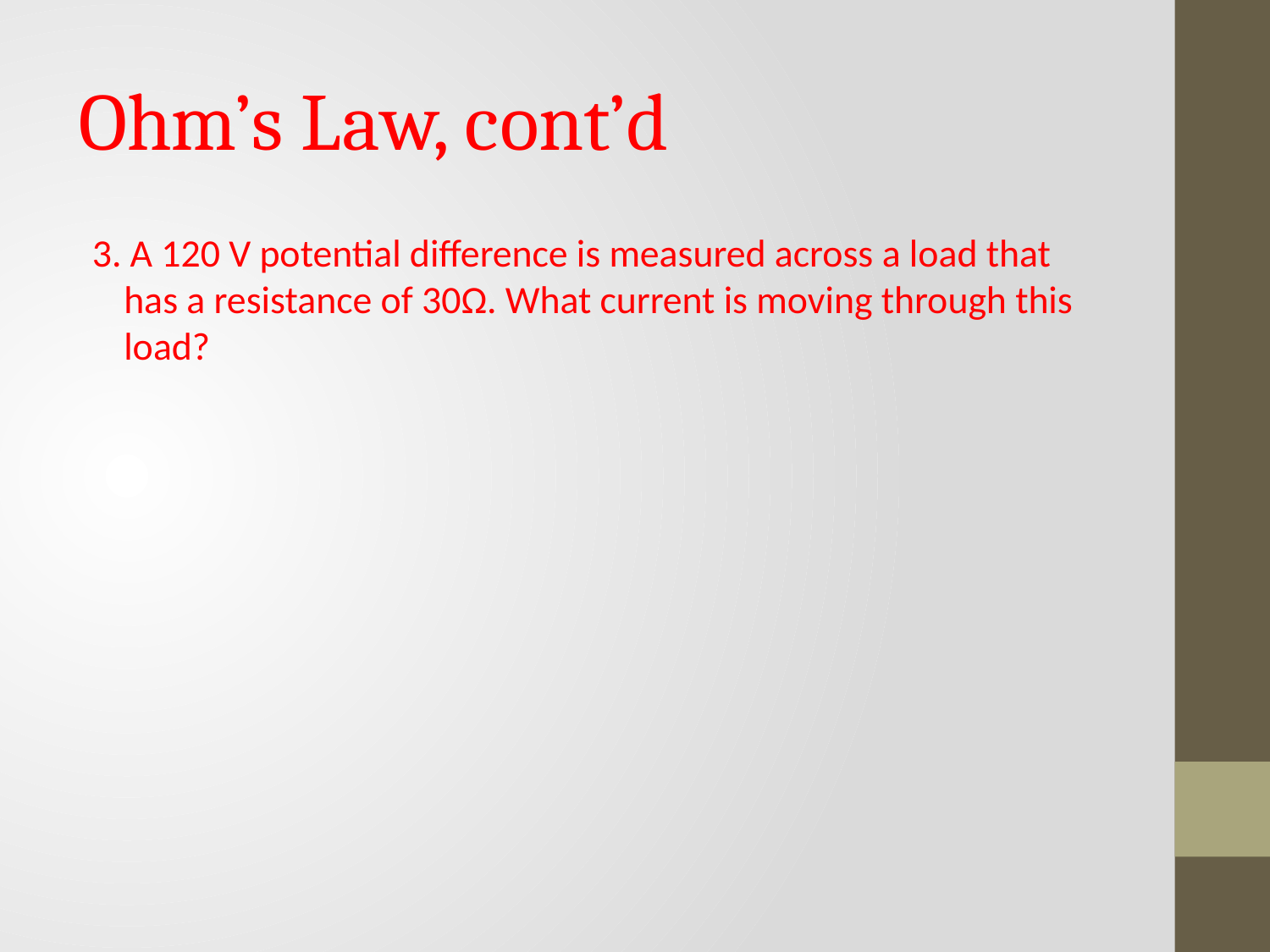

# Ohm’s Law, cont’d
3. A 120 V potential difference is measured across a load that has a resistance of 30Ω. What current is moving through this load?